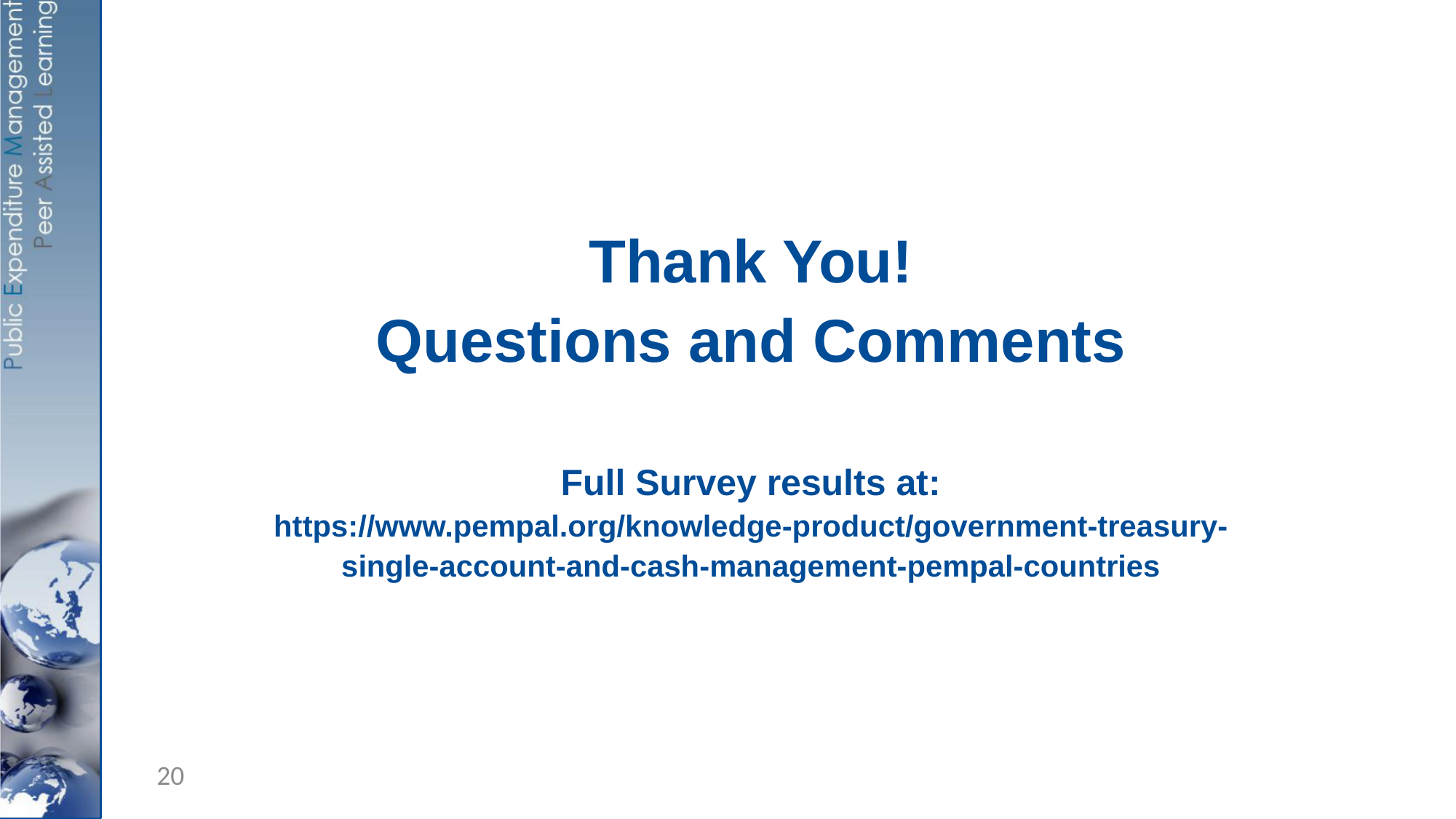

Thank You!
Questions and Comments
Full Survey results at:
https://www.pempal.org/knowledge-product/government-treasury-single-account-and-cash-management-pempal-countries
20